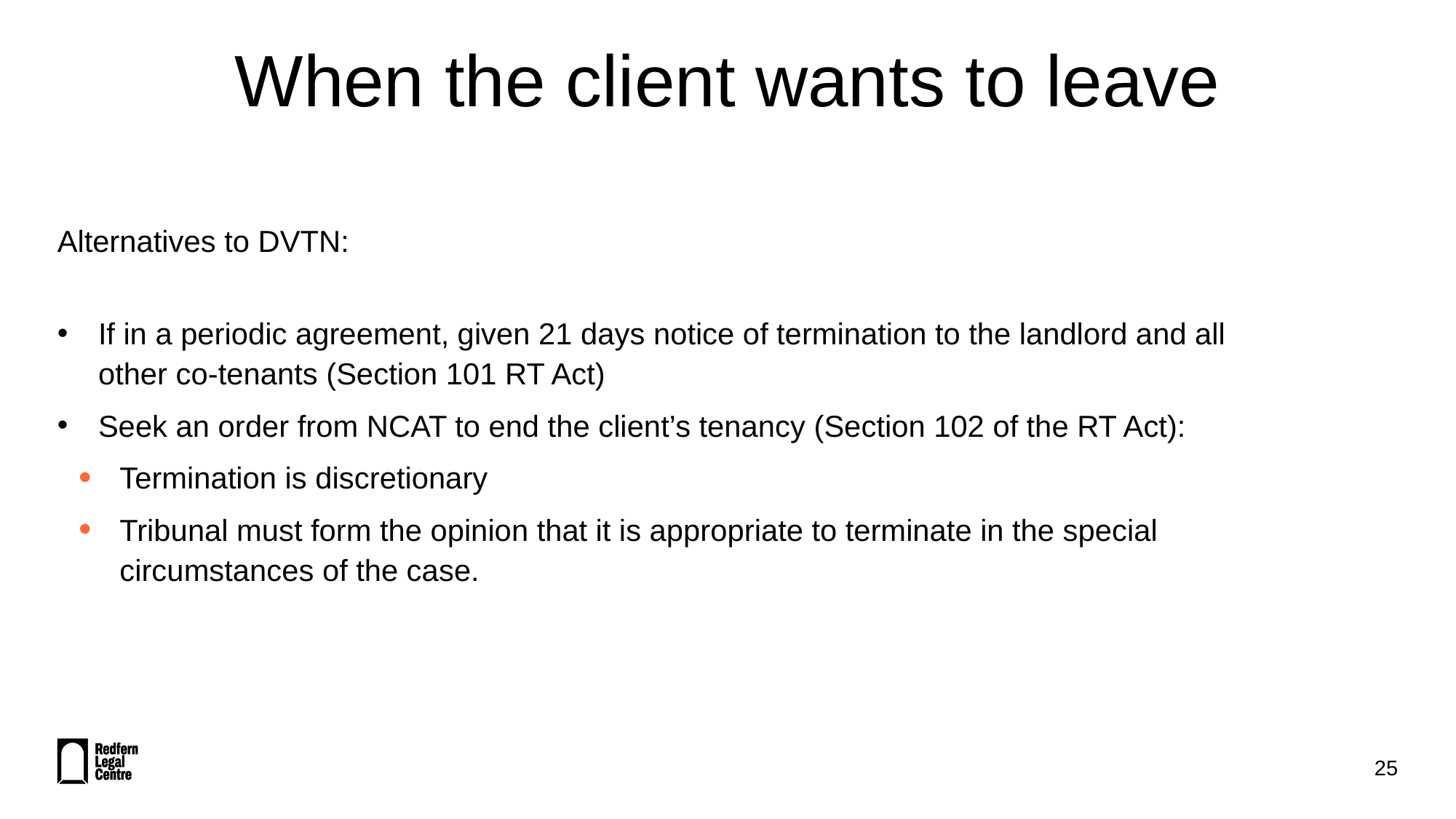

# When the client wants to leave

Alternatives to DVTN:
If in a periodic agreement, given 21 days notice of termination to the landlord and all other co-tenants (Section 101 RT Act)
Seek an order from NCAT to end the client’s tenancy (Section 102 of the RT Act):
Termination is discretionary
Tribunal must form the opinion that it is appropriate to terminate in the special circumstances of the case.

25